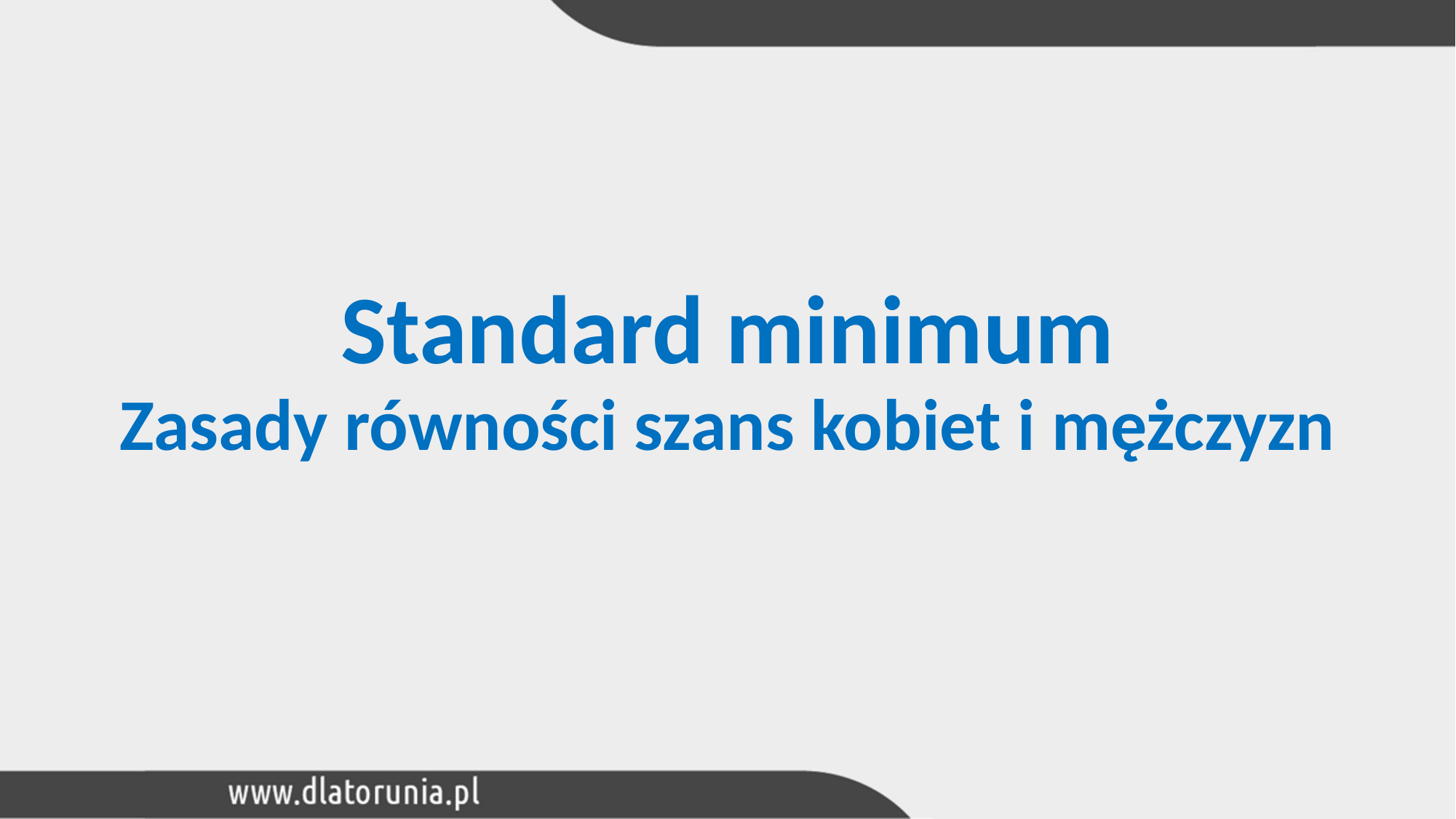

Standard minimum
Zasady równości szans kobiet i mężczyzn